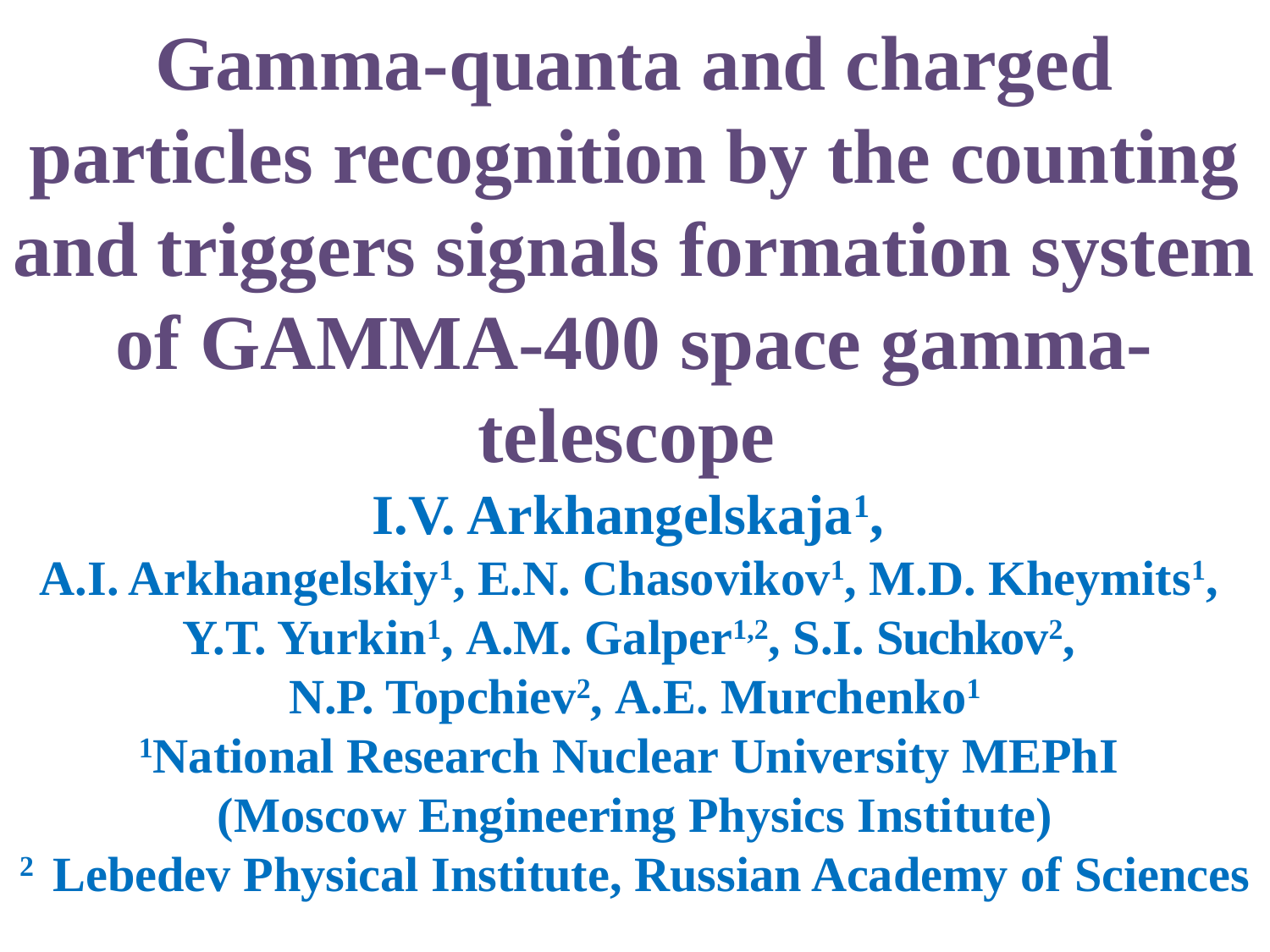

Gamma-quanta and charged particles recognition by the counting and triggers signals formation system of GAMMA-400 space gamma-telescope
I.V. Arkhangelskaja1,
A.I. Arkhangelskiy1, E.N. Chasovikov1, M.D. Kheymits1,
Y.T. Yurkin1, A.M. Galper1,2, S.I. Suchkov2,
N.P. Topchiev2, A.E. Murchenko1
1National Research Nuclear University MEPhI
(Moscow Engineering Physics Institute)
2  Lebedev Physical Institute, Russian Academy of Sciences